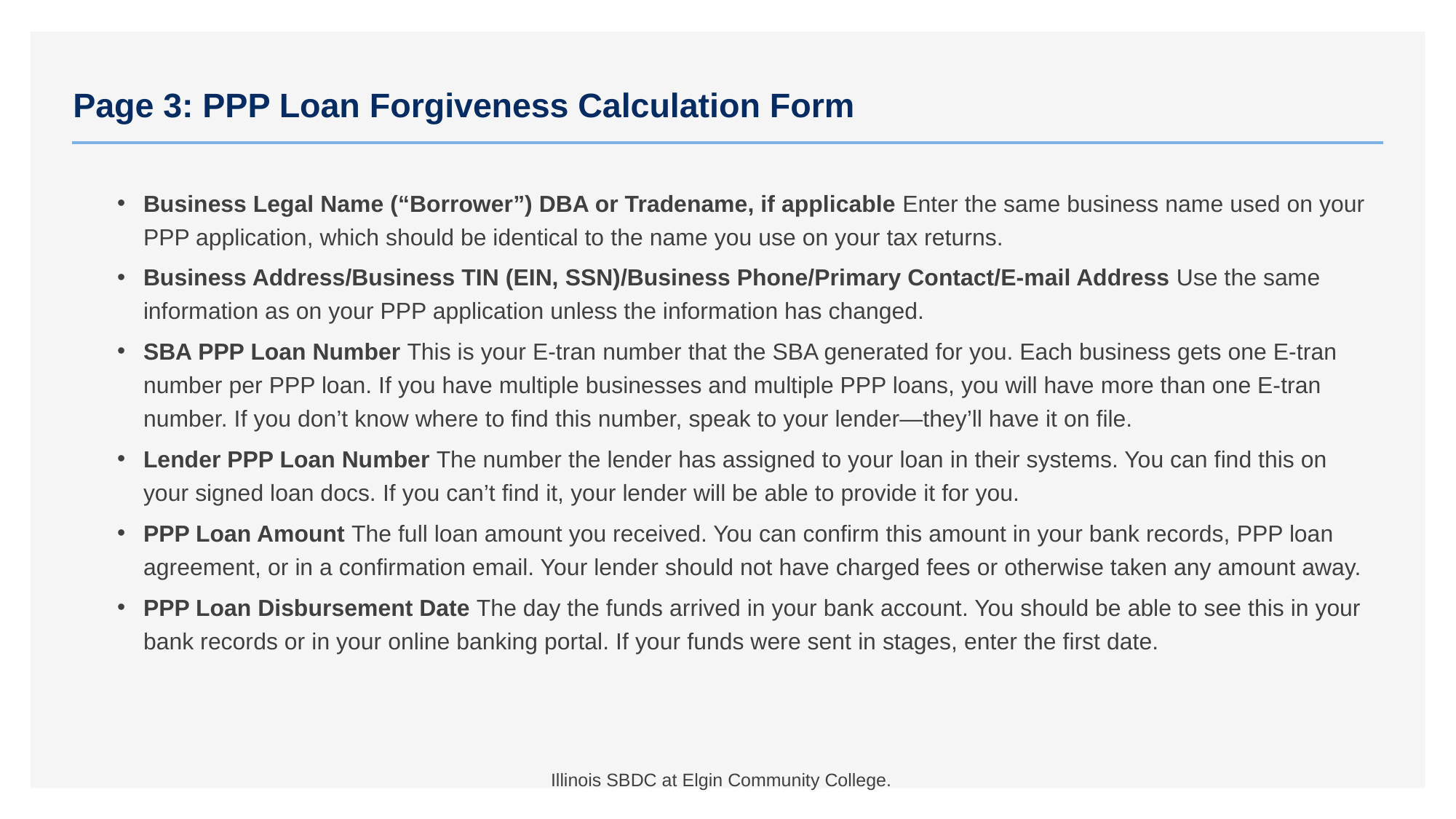

# Page 3: PPP Loan Forgiveness Calculation Form
Business Legal Name (“Borrower”) DBA or Tradename, if applicable Enter the same business name used on your PPP application, which should be identical to the name you use on your tax returns.
Business Address/Business TIN (EIN, SSN)/Business Phone/Primary Contact/E-mail Address Use the same information as on your PPP application unless the information has changed.
SBA PPP Loan Number This is your E-tran number that the SBA generated for you. Each business gets one E-tran number per PPP loan. If you have multiple businesses and multiple PPP loans, you will have more than one E-tran number. If you don’t know where to find this number, speak to your lender—they’ll have it on file.
Lender PPP Loan Number The number the lender has assigned to your loan in their systems. You can find this on your signed loan docs. If you can’t find it, your lender will be able to provide it for you.
PPP Loan Amount The full loan amount you received. You can confirm this amount in your bank records, PPP loan agreement, or in a confirmation email. Your lender should not have charged fees or otherwise taken any amount away.
PPP Loan Disbursement Date The day the funds arrived in your bank account. You should be able to see this in your bank records or in your online banking portal. If your funds were sent in stages, enter the first date.
Illinois SBDC at Elgin Community College.